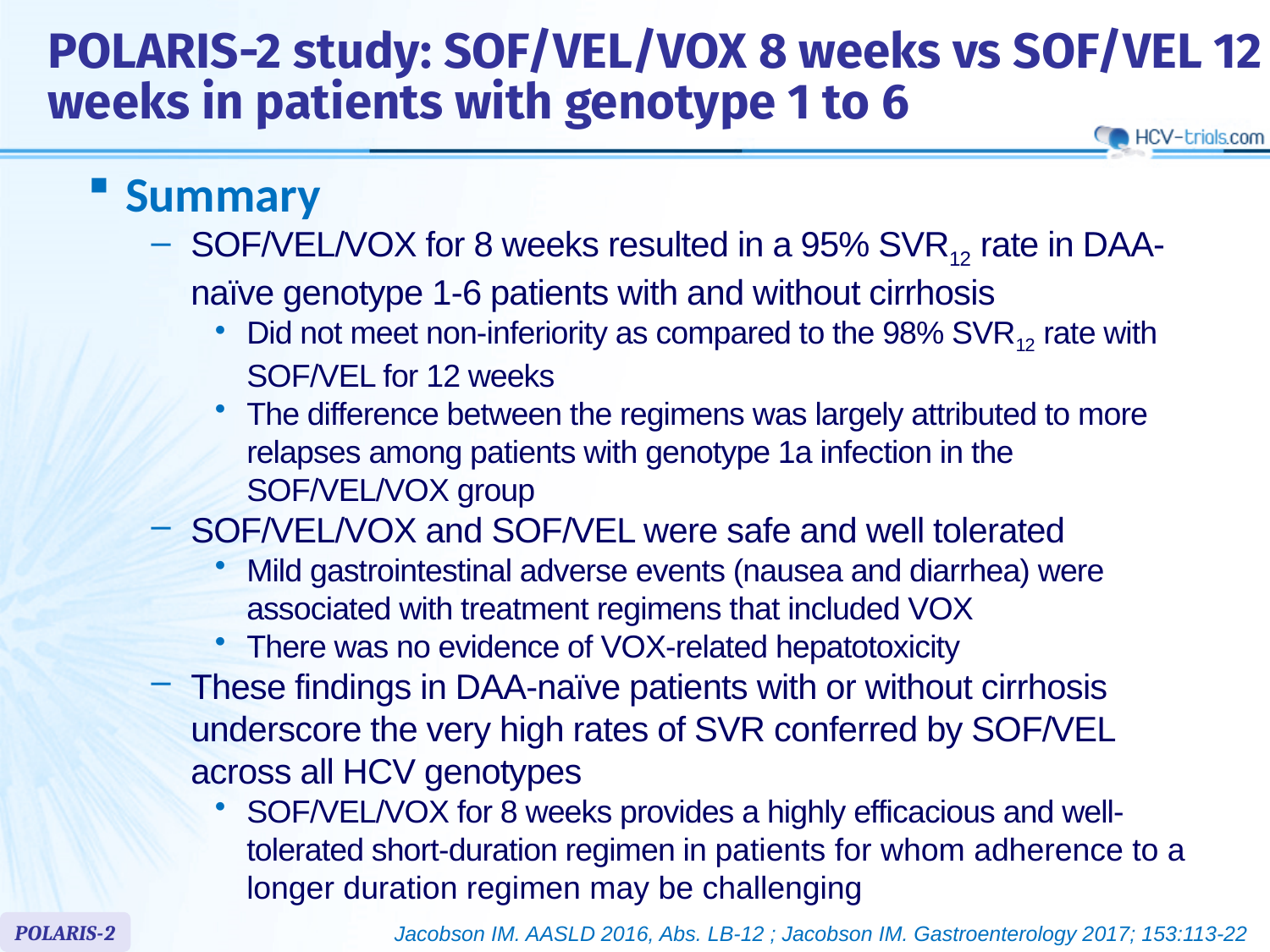

# POLARIS-2 study: SOF/VEL/VOX 8 weeks vs SOF/VEL 12 weeks in patients with genotype 1 to 6
Summary
SOF/VEL/VOX for 8 weeks resulted in a 95% SVR12 rate in DAA-naïve genotype 1-6 patients with and without cirrhosis
Did not meet non-inferiority as compared to the 98% SVR12 rate with SOF/VEL for 12 weeks
The difference between the regimens was largely attributed to more relapses among patients with genotype 1a infection in the SOF/VEL/VOX group
SOF/VEL/VOX and SOF/VEL were safe and well tolerated
Mild gastrointestinal adverse events (nausea and diarrhea) were associated with treatment regimens that included VOX
There was no evidence of VOX-related hepatotoxicity
These findings in DAA-naïve patients with or without cirrhosis underscore the very high rates of SVR conferred by SOF/VEL across all HCV genotypes
SOF/VEL/VOX for 8 weeks provides a highly efficacious and well-tolerated short-duration regimen in patients for whom adherence to a longer duration regimen may be challenging
POLARIS-2
Jacobson IM. AASLD 2016, Abs. LB-12 ; Jacobson IM. Gastroenterology 2017; 153:113-22